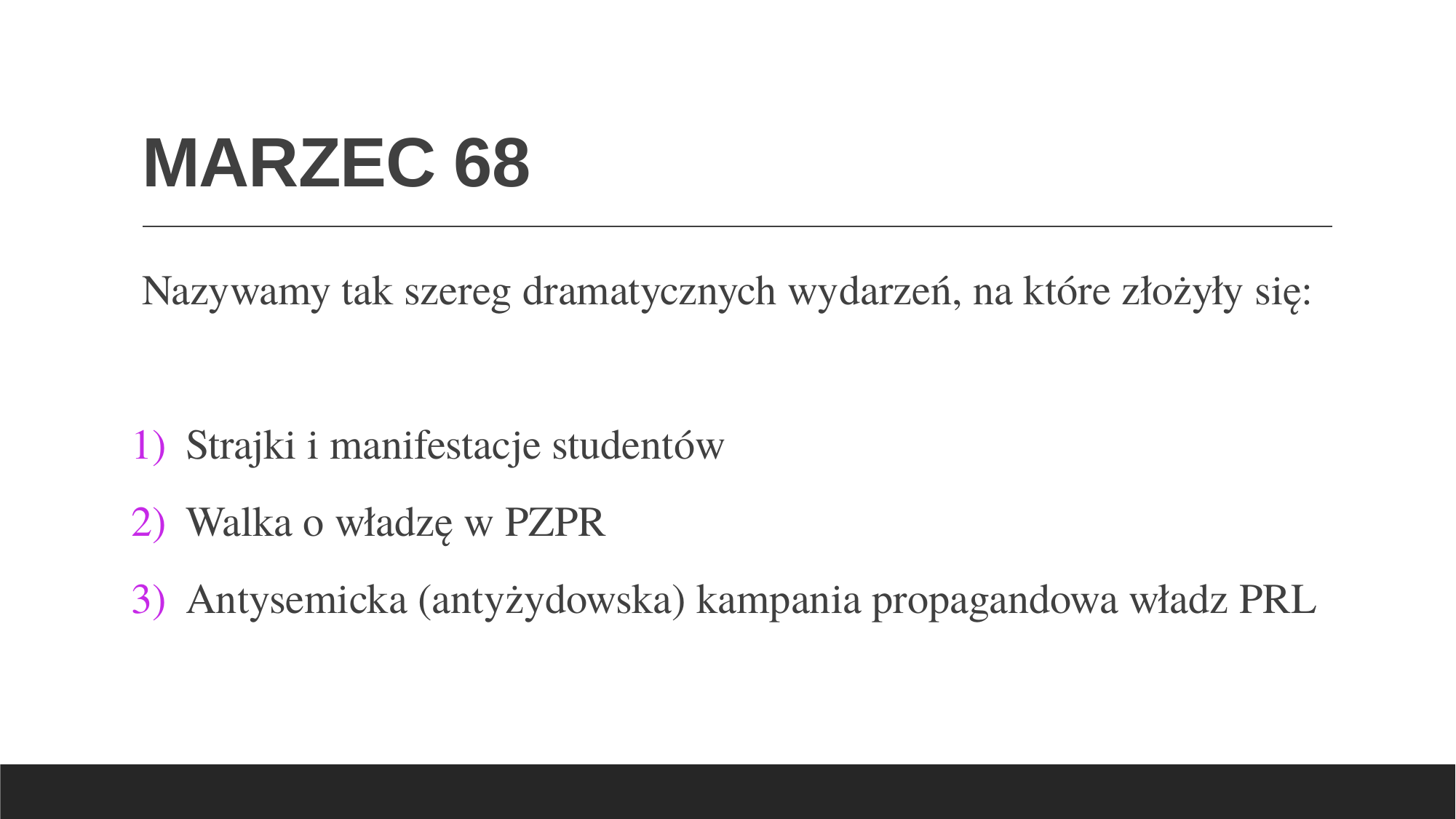

# MARZEC 68
Nazywamy tak szereg dramatycznych wydarzeń, na które złożyły się:

Strajki i manifestacje studentów
Walka o władzę w PZPR
Antysemicka (antyżydowska) kampania propagandowa władz PRL